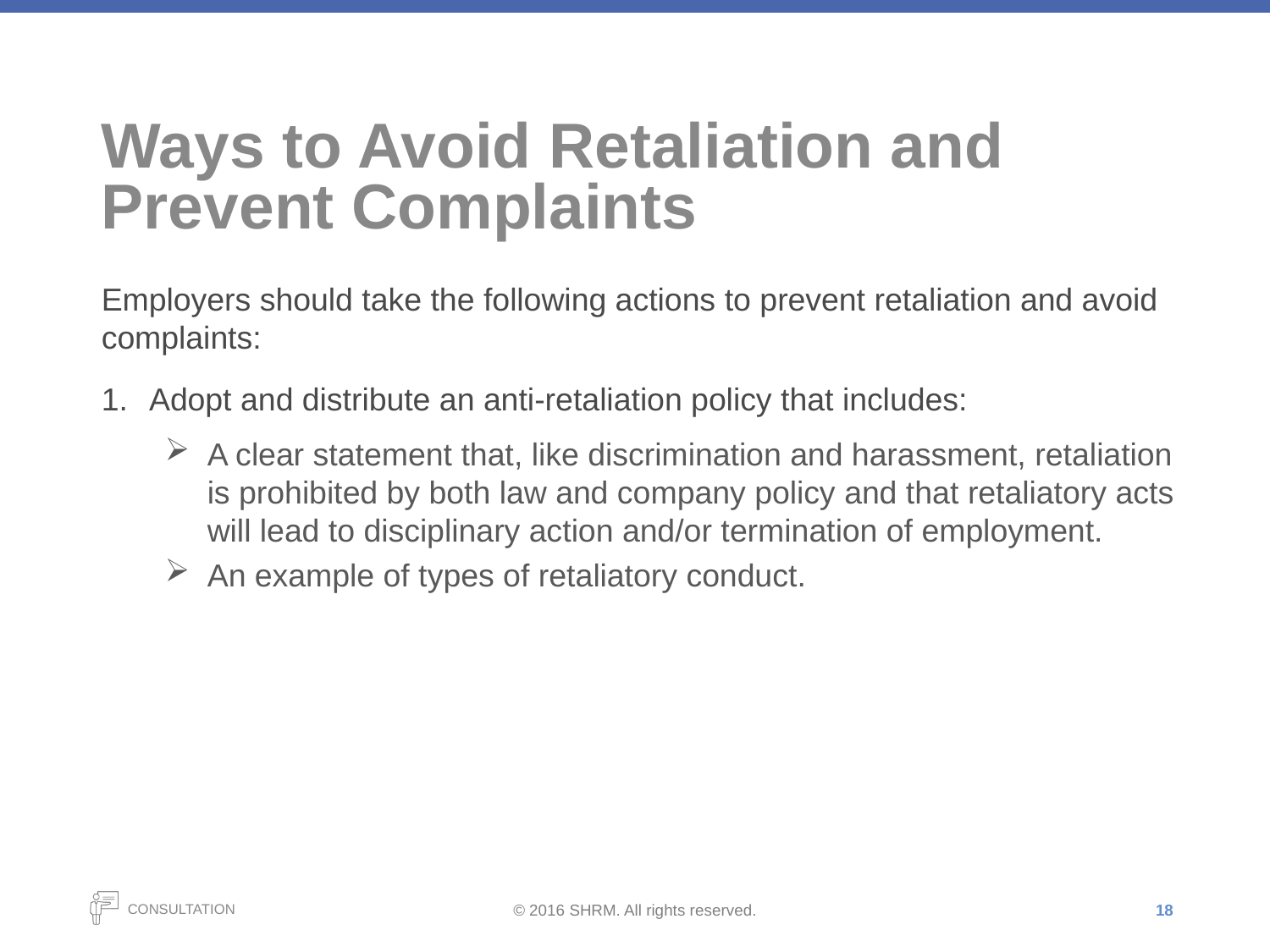

# Ways to Avoid Retaliation and Prevent Complaints
Employers should take the following actions to prevent retaliation and avoid complaints:
Adopt and distribute an anti-retaliation policy that includes:
A clear statement that, like discrimination and harassment, retaliation is prohibited by both law and company policy and that retaliatory acts will lead to disciplinary action and/or termination of employment.
An example of types of retaliatory conduct.

18